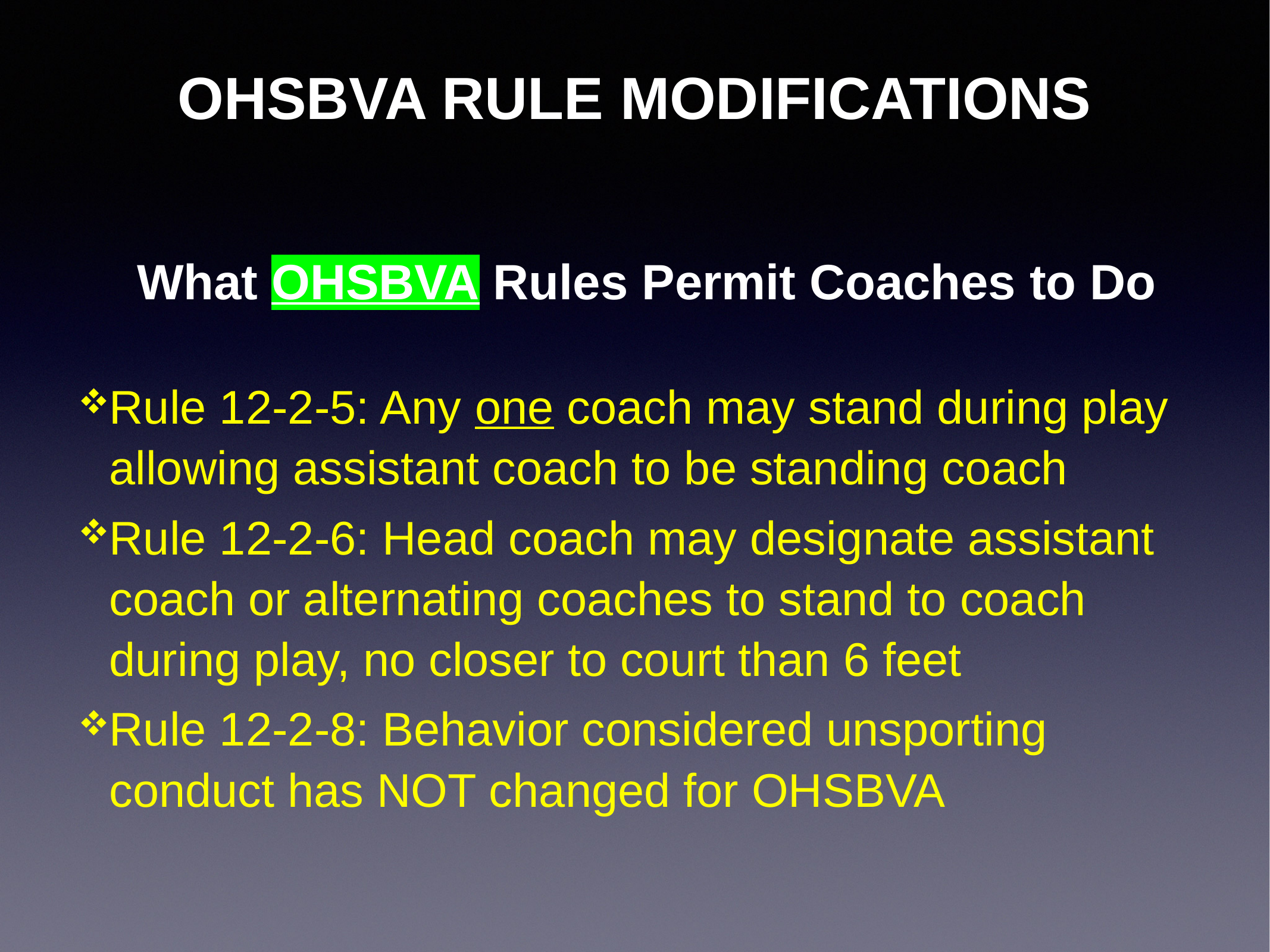

# OHSBVA RULE MODIFICATIONS
What OHSBVA Rules Permit Coaches to Do

Rule 12-2-5: Any one coach may stand during play allowing assistant coach to be standing coach
Rule 12-2-6: Head coach may designate assistant coach or alternating coaches to stand to coach during play, no closer to court than 6 feet
Rule 12-2-8: Behavior considered unsporting conduct has NOT changed for OHSBVA